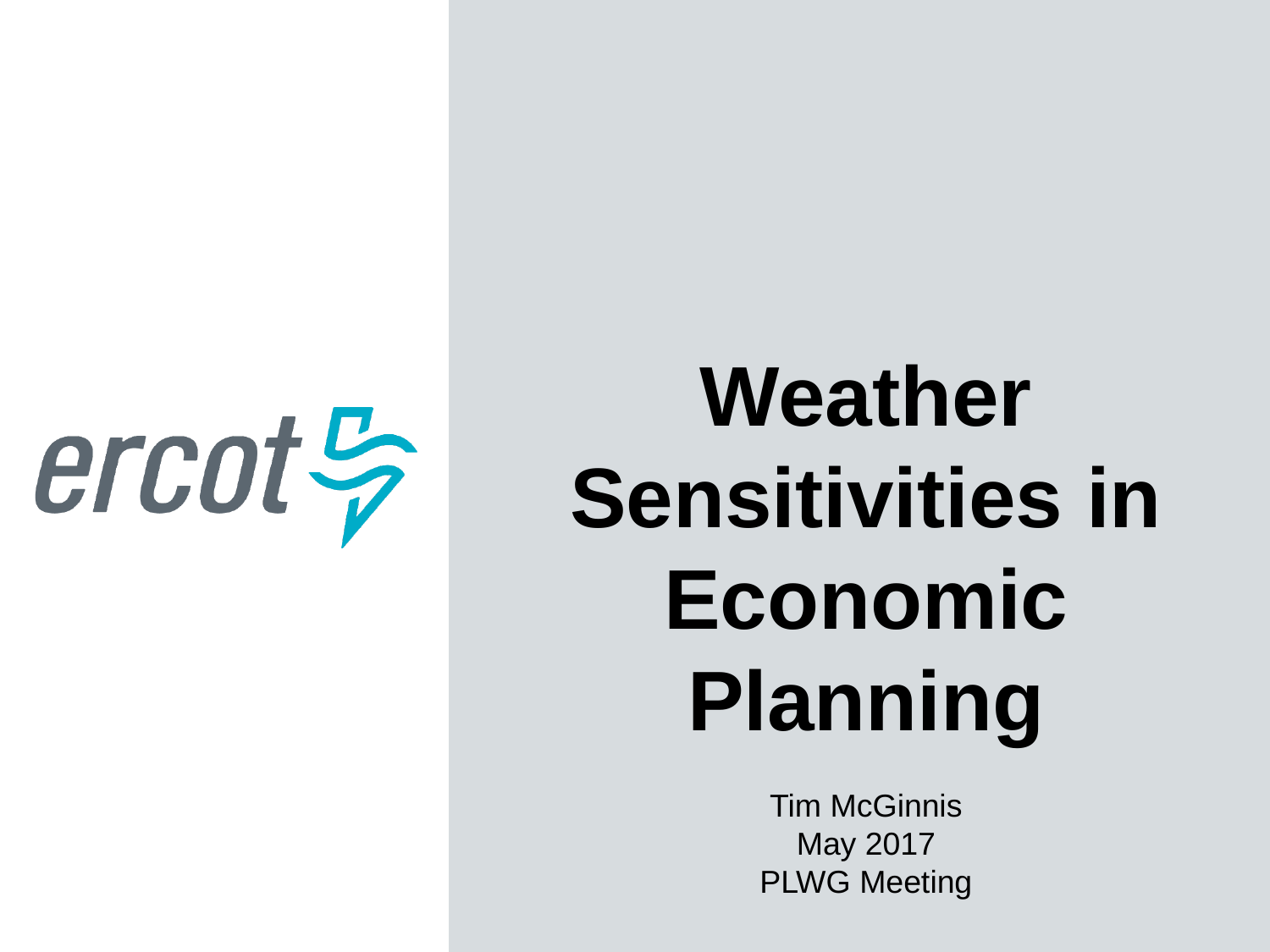

Weather Sensitivities in Economic Planning

Tim McGinnis
May 2017
PLWG Meeting